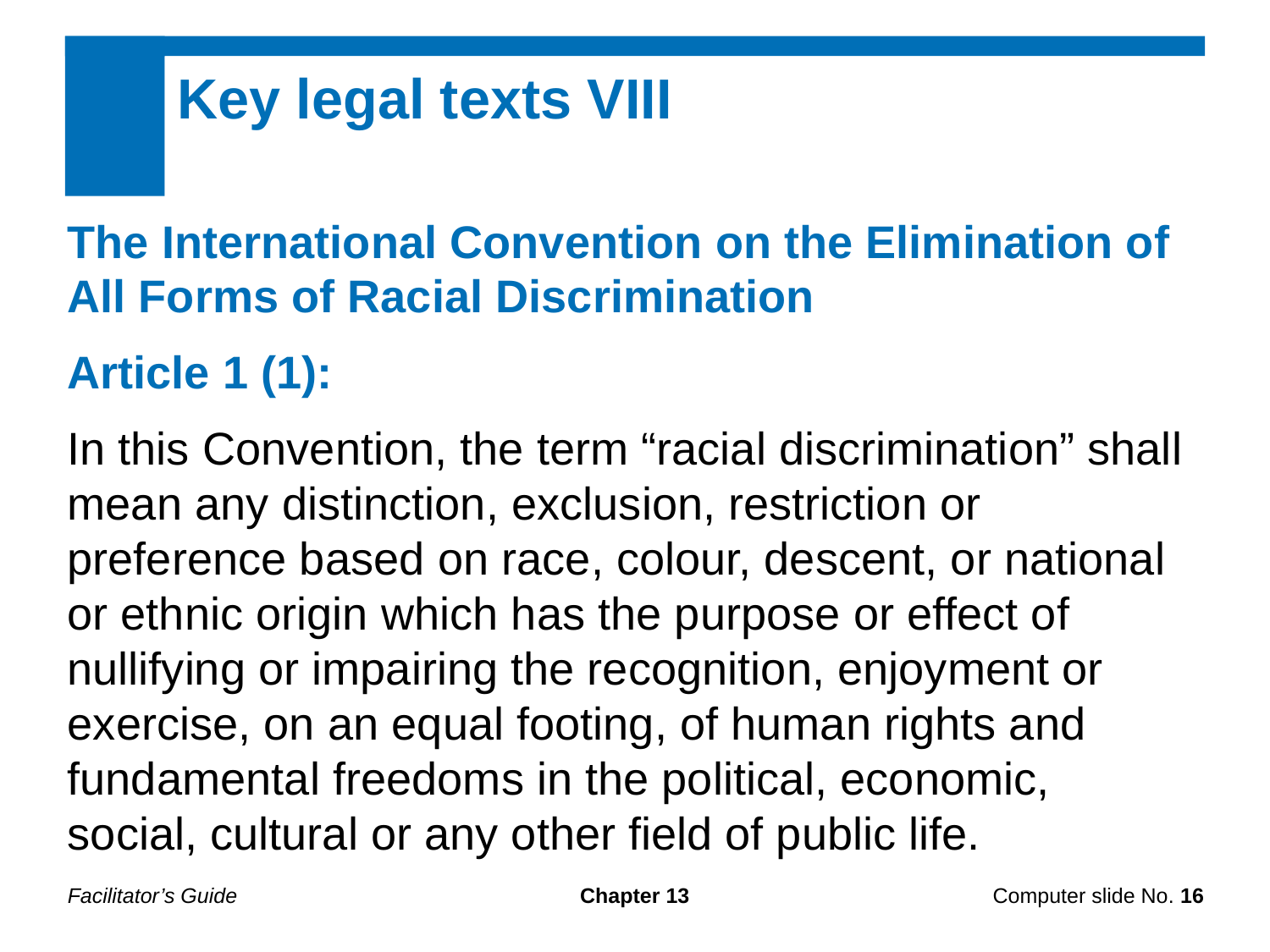

Key legal texts VIII
The International Convention on the Elimination of All Forms of Racial Discrimination
Article 1 (1):
In this Convention, the term “racial discrimination” shall mean any distinction, exclusion, restriction or preference based on race, colour, descent, or national or ethnic origin which has the purpose or effect of nullifying or impairing the recognition, enjoyment or exercise, on an equal footing, of human rights and fundamental freedoms in the political, economic, social, cultural or any other field of public life.
Facilitator’s Guide
Chapter 13
Computer slide No. 16